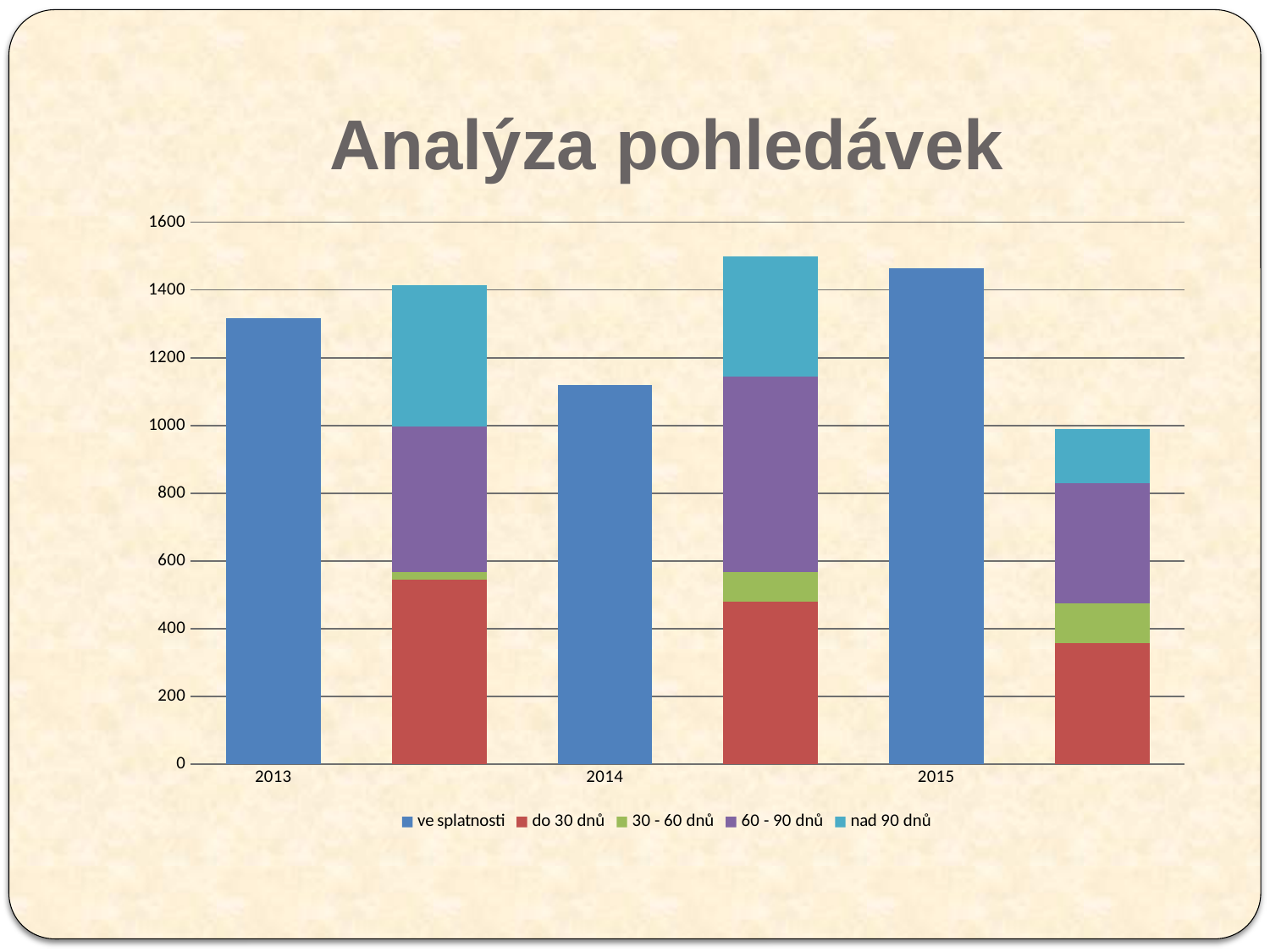

# Analýza pohledávek

### Chart

| Category | ve splatnosti | do 30 dnů | 30 - 60 dnů | 60 - 90 dnů | nad 90 dnů |
|---|---|---|---|---|---|
| 2013 | 1316.0 | None | None | None | None |
|  | None | 546.0 | 20.0 | 432.0 | 416.0 |
| 2014 | 1119.0 | None | None | None | None |
|  | None | 480.0 | 87.0 | 578.0 | 355.0 |
| 2015 | 1465.0 | None | None | None | None |
|  | None | 358.0 | 116.0 | 355.0 | 161.0 |